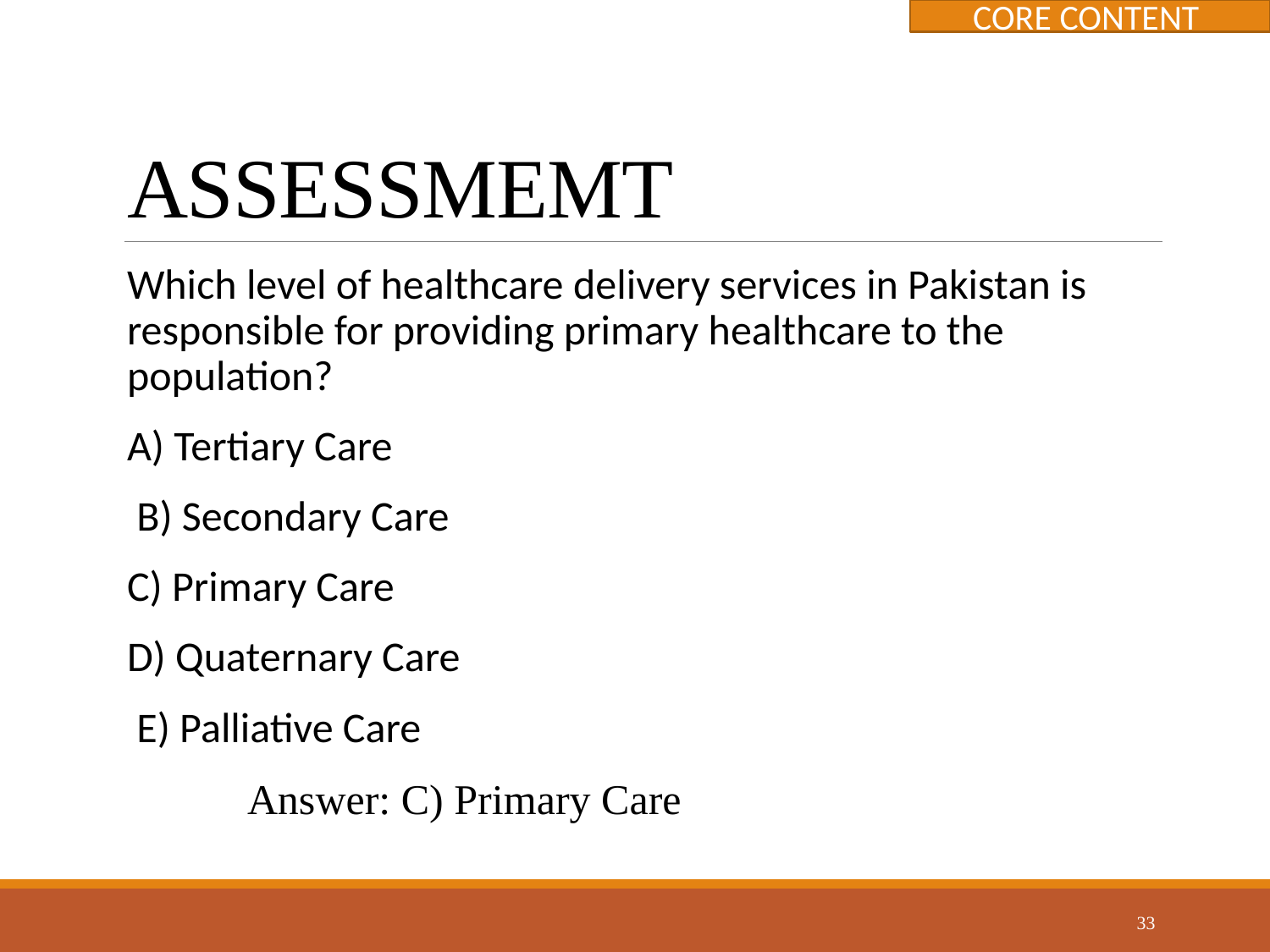

CORE CONTENT
# ASSESSMEMT
Which level of healthcare delivery services in Pakistan is responsible for providing primary healthcare to the population?
A) Tertiary Care
 B) Secondary Care
C) Primary Care
D) Quaternary Care
 E) Palliative Care

Answer: C) Primary Care
33